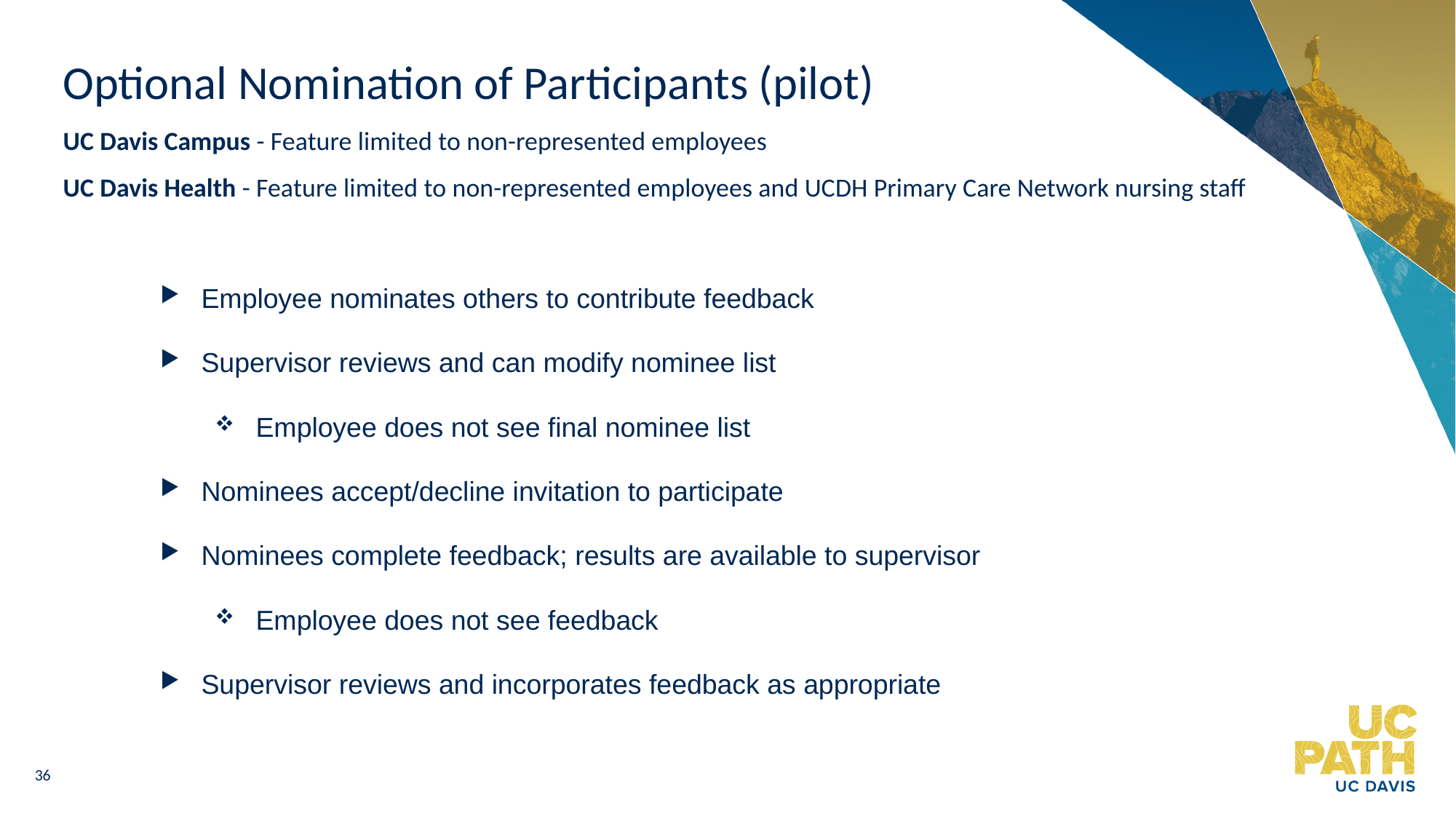

# Optional Nomination of Participants (pilot) UC Davis Campus - Feature limited to non-represented employees UC Davis Health - Feature limited to non-represented employees and UCDH Primary Care Network nursing staff
Employee nominates others to contribute feedback
Supervisor reviews and can modify nominee list
Employee does not see final nominee list
Nominees accept/decline invitation to participate
Nominees complete feedback; results are available to supervisor
Employee does not see feedback
Supervisor reviews and incorporates feedback as appropriate